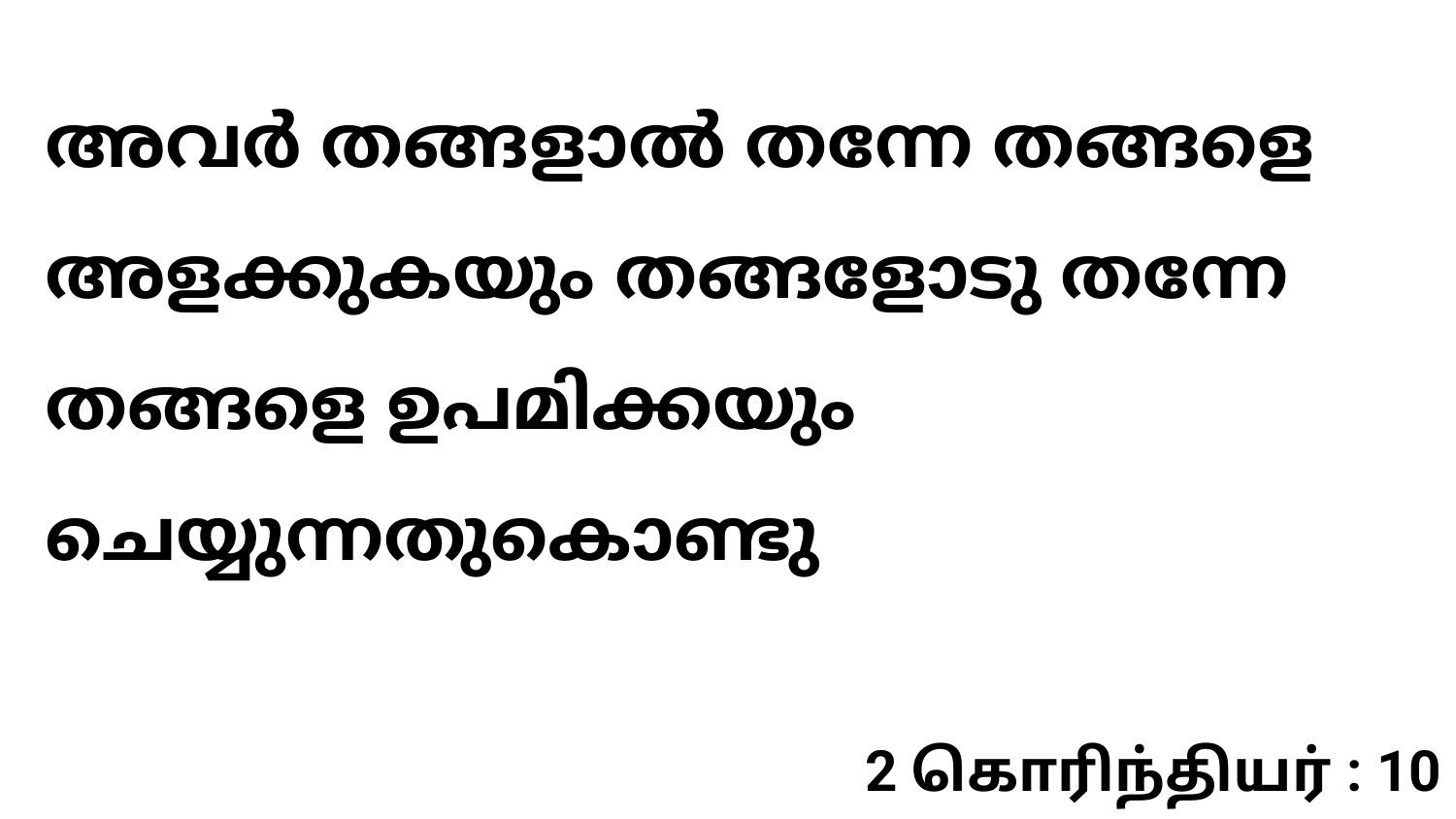

അവർ തങ്ങളാൽ തന്നേ തങ്ങളെ അളക്കുകയും തങ്ങളോടു തന്നേ തങ്ങളെ ഉപമിക്കയും ചെയ്യുന്നതുകൊണ്ടു
2 கொரிந்தியர் : 10